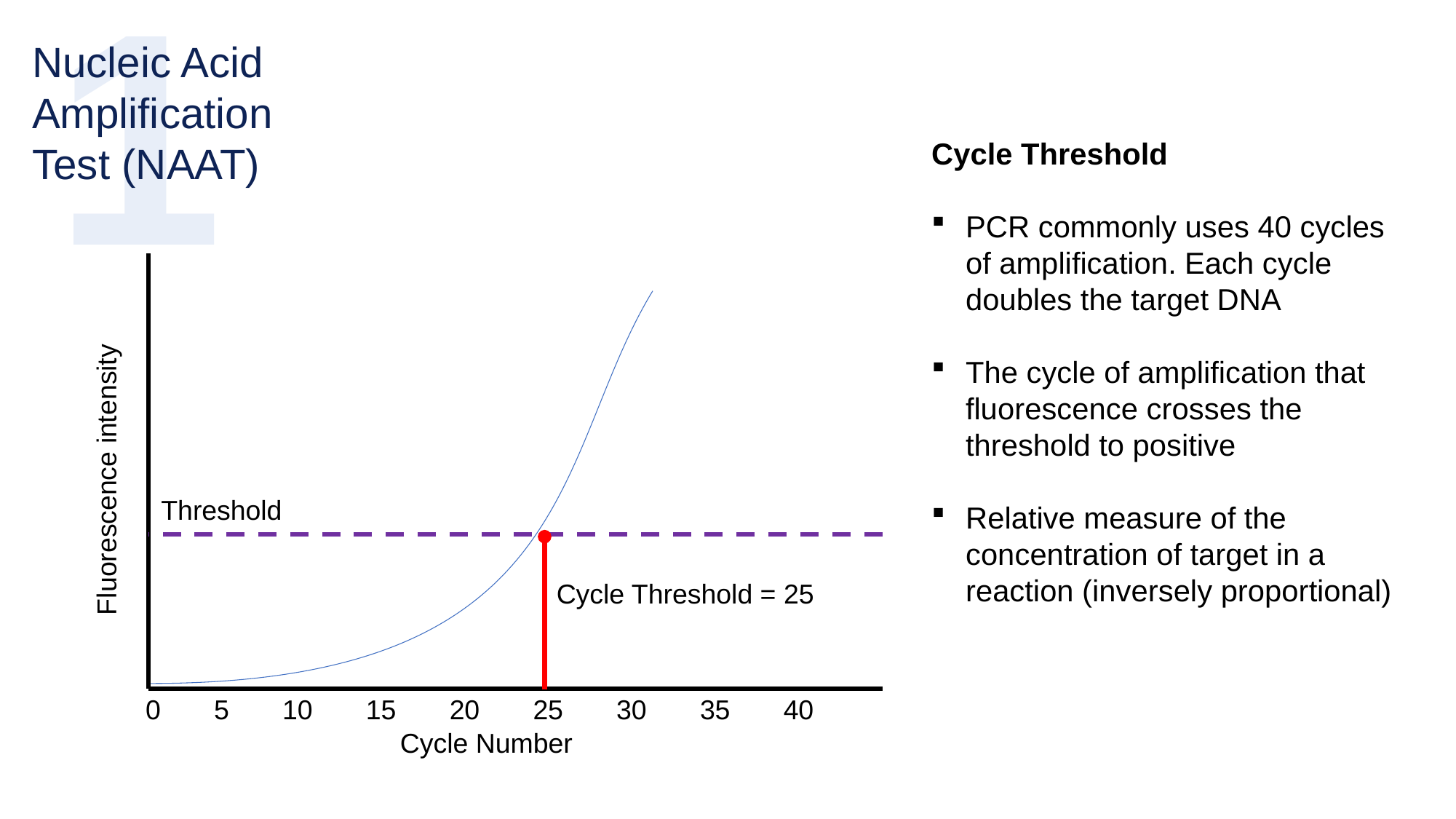

1
Nucleic Acid
Amplification
Test (NAAT)

Cycle Threshold

PCR commonly uses 40 cycles of amplification. Each cycle doubles the target DNA

The cycle of amplification that fluorescence crosses the threshold to positive

Relative measure of the concentration of target in a reaction (inversely proportional)

Fluorescence intensity
Threshold
Cycle Threshold = 25
Cycle Number
0       5       10       15       20       25       30       35       40